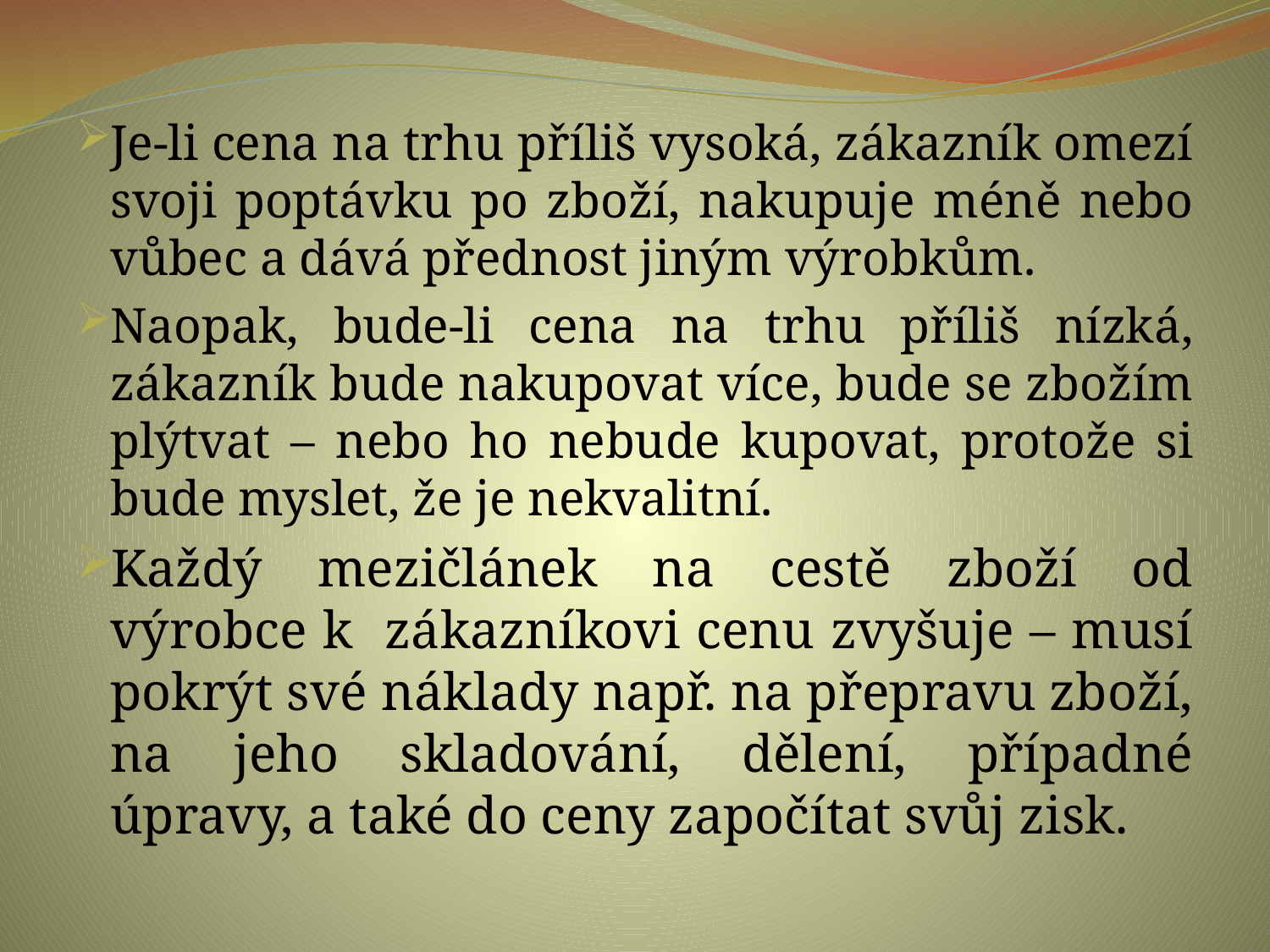

#
Je-li cena na trhu příliš vysoká, zákazník omezí svoji poptávku po zboží, nakupuje méně nebo vůbec a dává přednost jiným výrobkům.
Naopak, bude-li cena na trhu příliš nízká, zákazník bude nakupovat více, bude se zbožím plýtvat – nebo ho nebude kupovat, protože si bude myslet, že je nekvalitní.
Každý mezičlánek na cestě zboží od výrobce k  zákazníkovi cenu zvyšuje – musí pokrýt své náklady např. na přepravu zboží, na jeho skladování, dělení, případné úpravy, a také do ceny započítat svůj zisk.